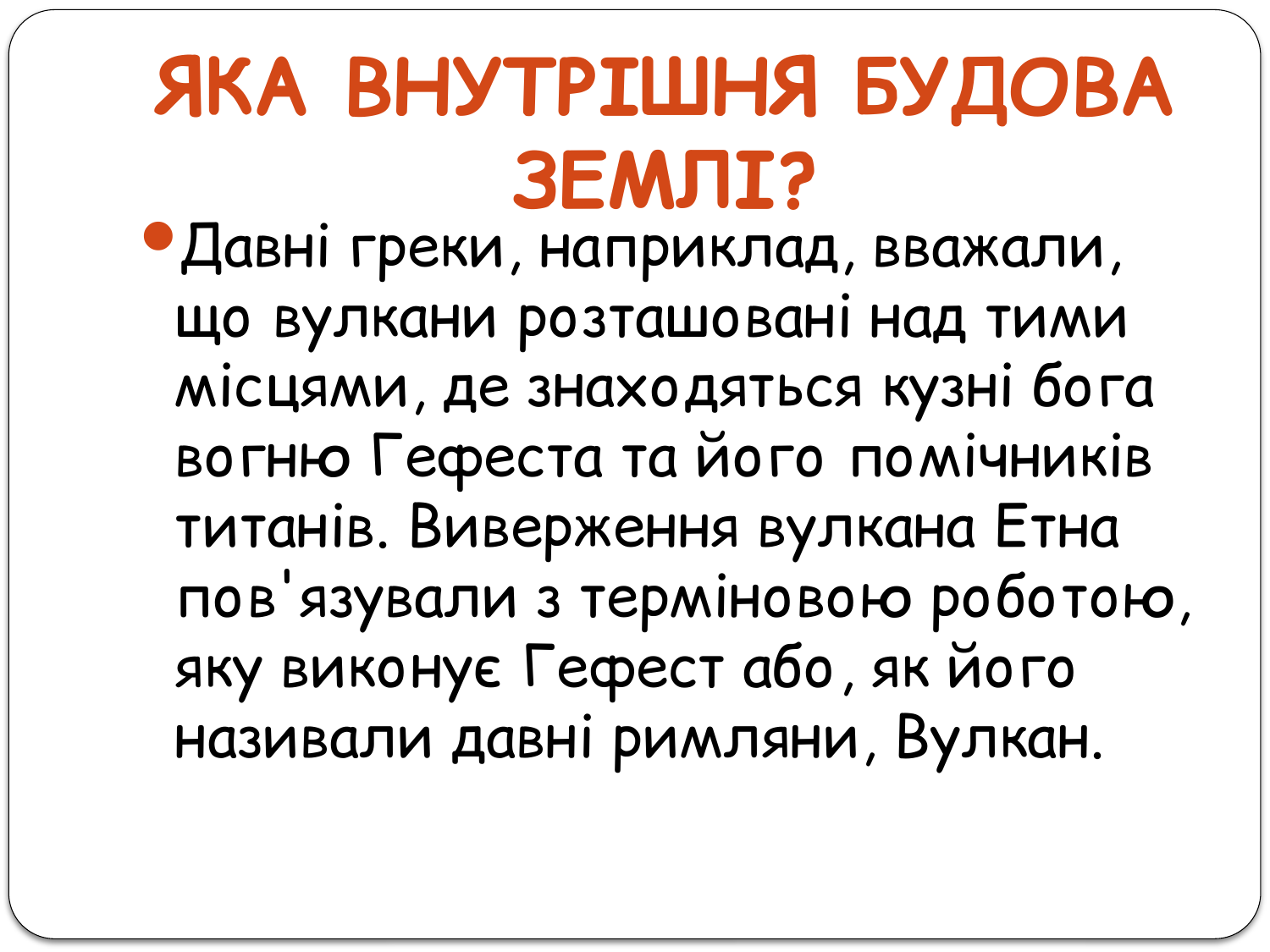

# Яка внутрішня будова Землі?
Давні греки, наприклад, вважали, що вулкани розташовані над тими місцями, де знаходяться кузні бога вогню Гефеста та його помічників титанів. Виверження вулкана Етна пов'язували з терміновою роботою, яку виконує Гефест або, як його називали давні римляни, Вулкан.